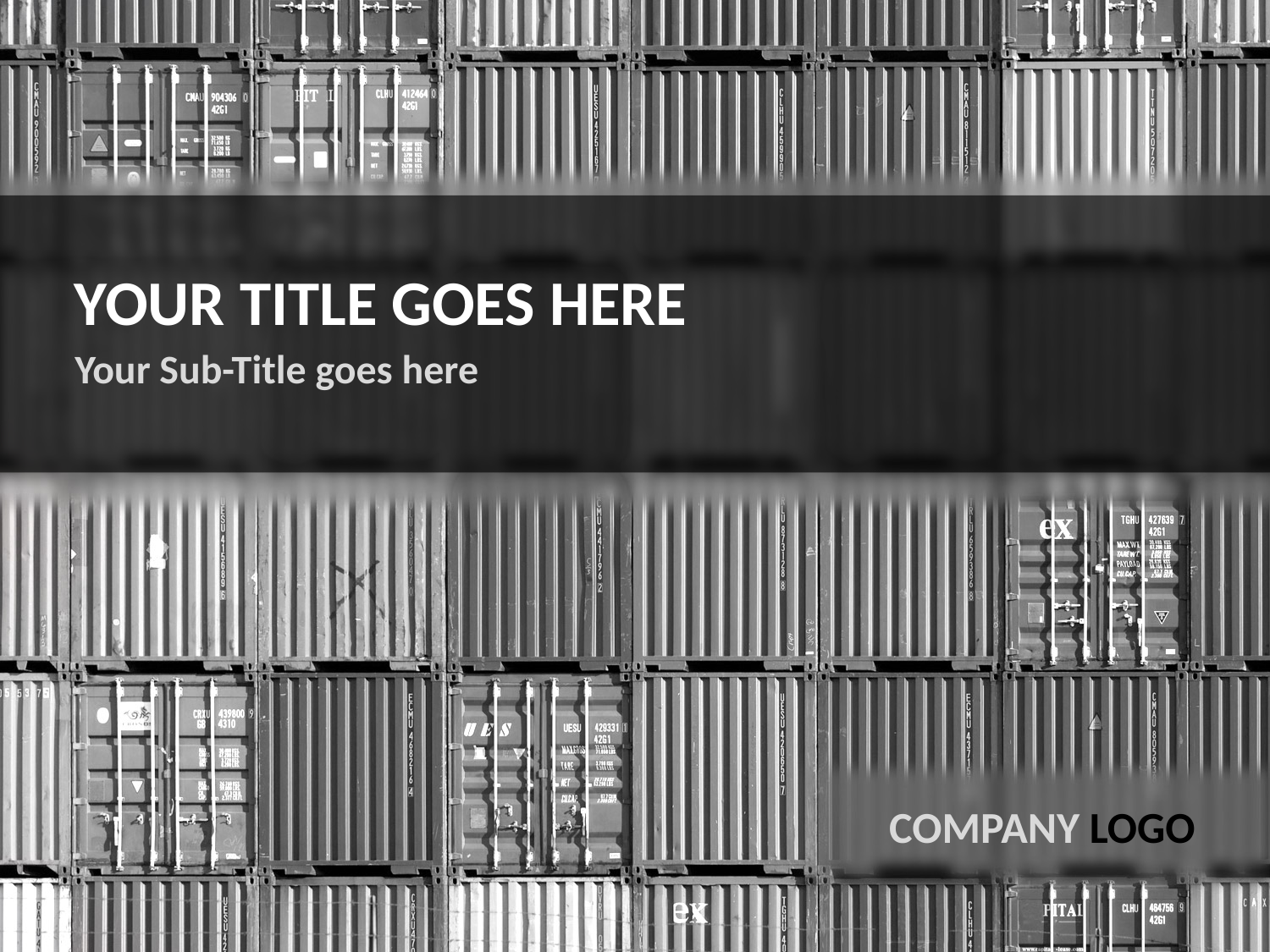

# YOUR TITLE GOES HERE
Your Sub-Title goes here
COMPANY LOGO